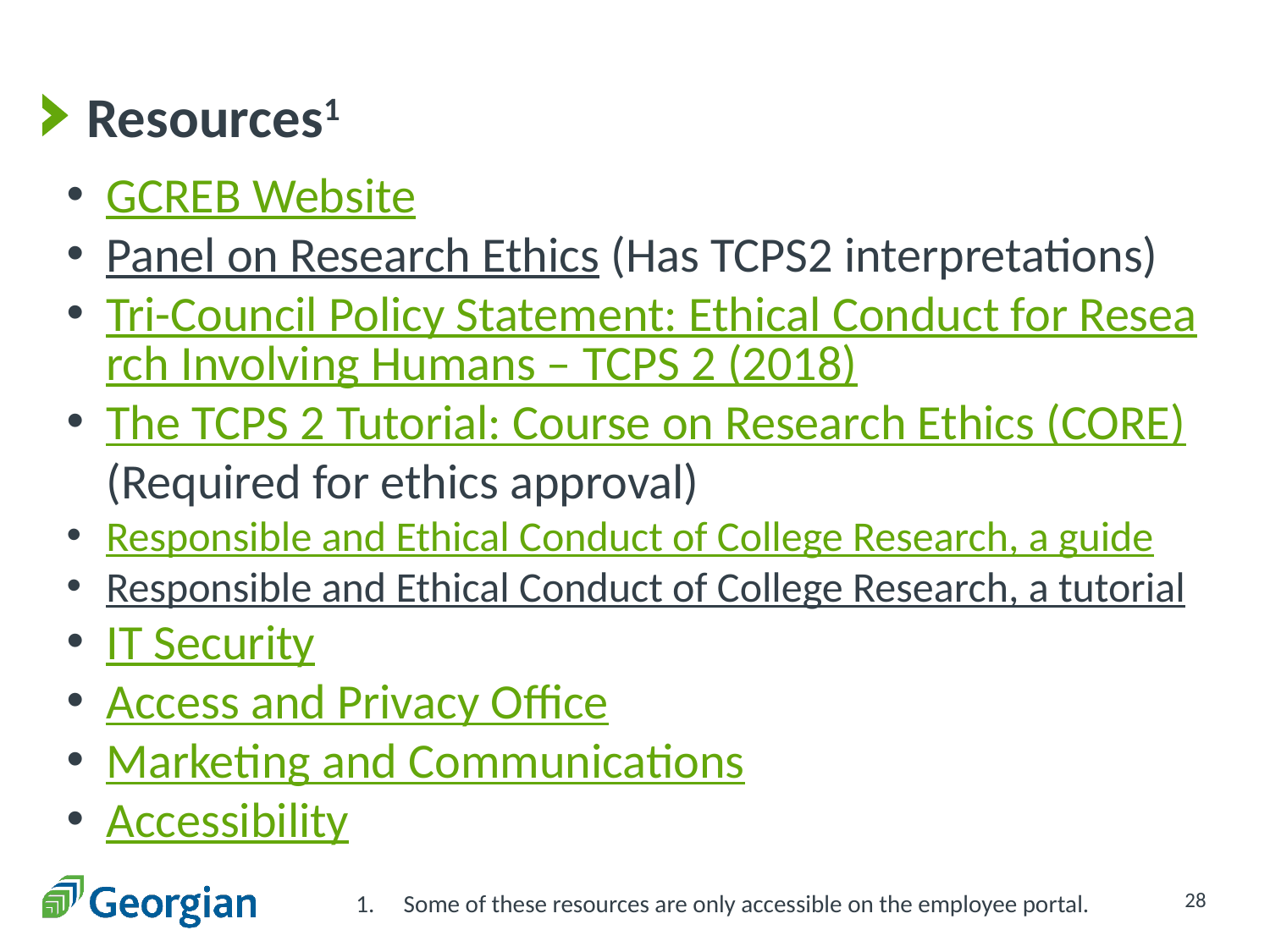

# Resources1
GCREB Website
Panel on Research Ethics (Has TCPS2 interpretations)
Tri-Council Policy Statement: Ethical Conduct for Research Involving Humans – TCPS 2 (2018)
The TCPS 2 Tutorial: Course on Research Ethics (CORE) (Required for ethics approval)
Responsible and Ethical Conduct of College Research, a guide
Responsible and Ethical Conduct of College Research, a tutorial﻿﻿
IT Security
​​​​​Access and Privacy Office​
Marketing and Communications
Accessibility
Some of these resources are only accessible on the employee portal.